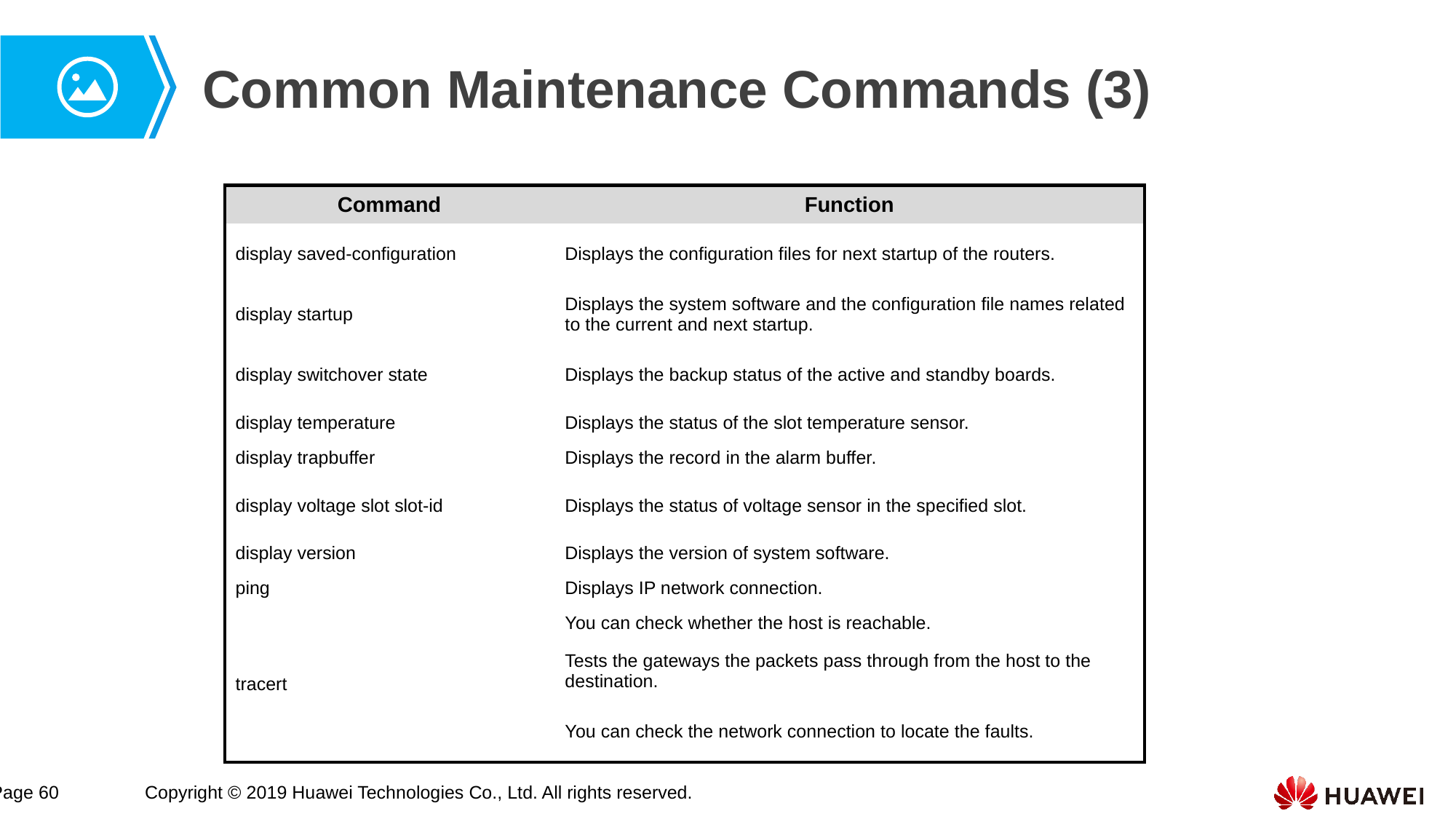

Common Maintenance Commands (3)
| Command | Function |
| --- | --- |
| display saved-configuration | Displays the configuration files for next startup of the routers. |
| display startup | Displays the system software and the configuration file names related to the current and next startup. |
| display switchover state | Displays the backup status of the active and standby boards. |
| display temperature | Displays the status of the slot temperature sensor. |
| display trapbuffer | Displays the record in the alarm buffer. |
| display voltage slot slot-id | Displays the status of voltage sensor in the specified slot. |
| display version | Displays the version of system software. |
| ping | Displays IP network connection. |
| tracert | You can check whether the host is reachable. |
|  | Tests the gateways the packets pass through from the host to the destination. |
|  | You can check the network connection to locate the faults. |